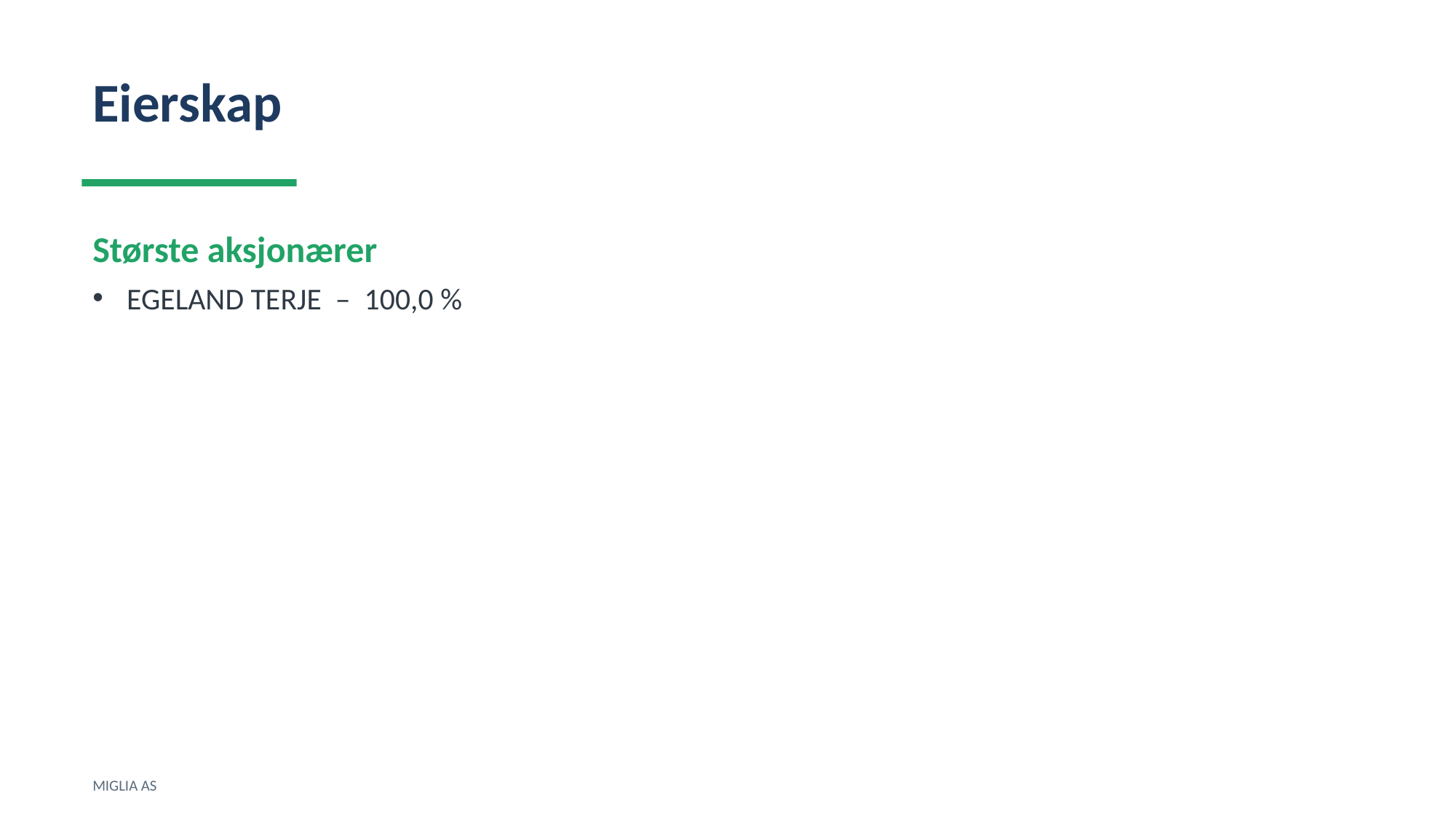

Eierskap

Største aksjonærer
EGELAND TERJE  –  100,0 %
MIGLIA AS